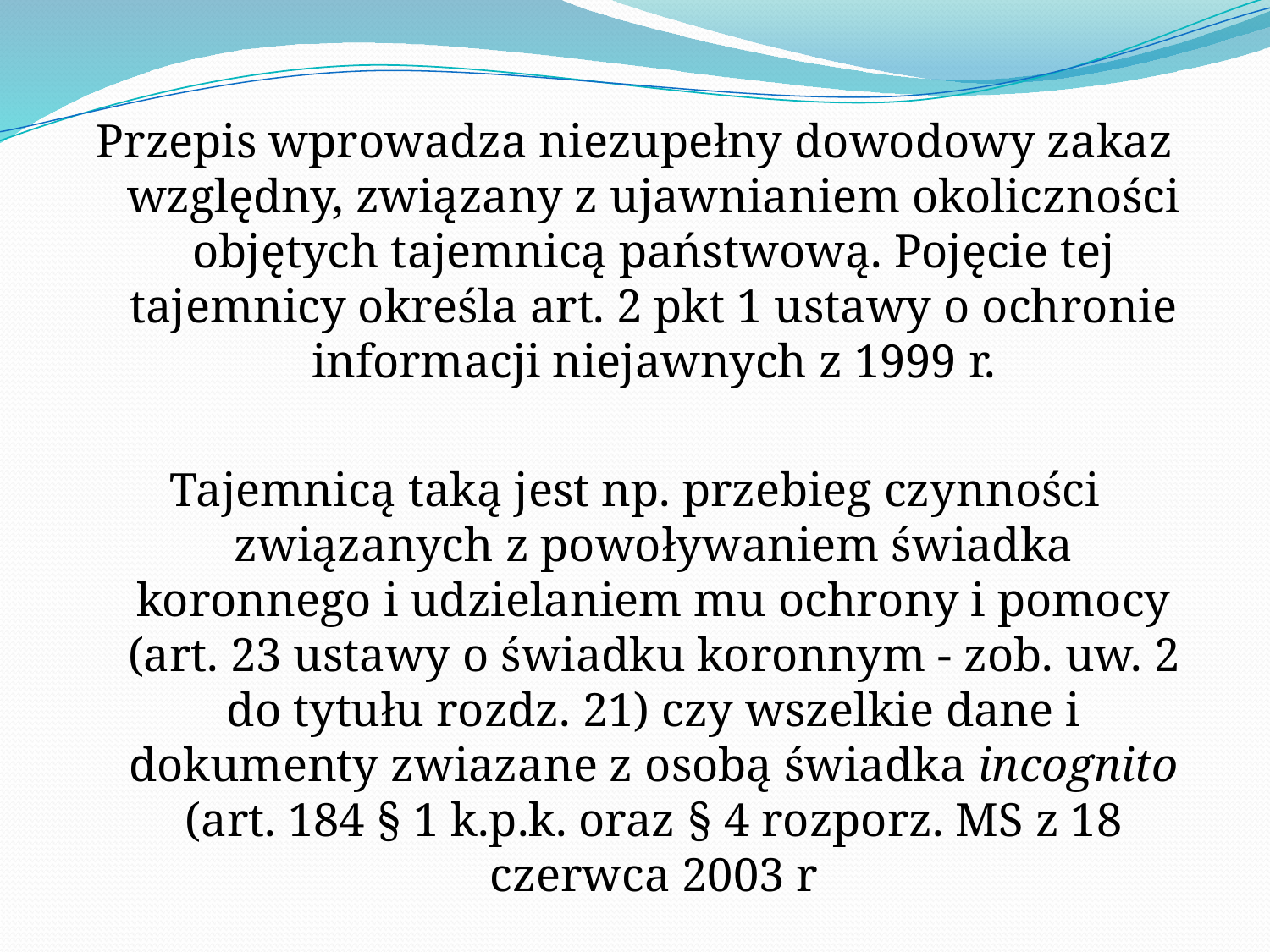

Przepis wprowadza niezupełny dowodowy zakaz względny, związany z ujawnianiem okoliczności objętych tajemnicą państwową. Pojęcie tej tajemnicy określa art. 2 pkt 1 ustawy o ochronie informacji niejawnych z 1999 r.

Tajemnicą taką jest np. przebieg czynności związanych z powoływaniem świadka koronnego i udzielaniem mu ochrony i pomocy (art. 23 ustawy o świadku koronnym - zob. uw. 2 do tytułu rozdz. 21) czy wszelkie dane i dokumenty zwiazane z osobą świadka incognito (art. 184 § 1 k.p.k. oraz § 4 rozporz. MS z 18 czerwca 2003 r